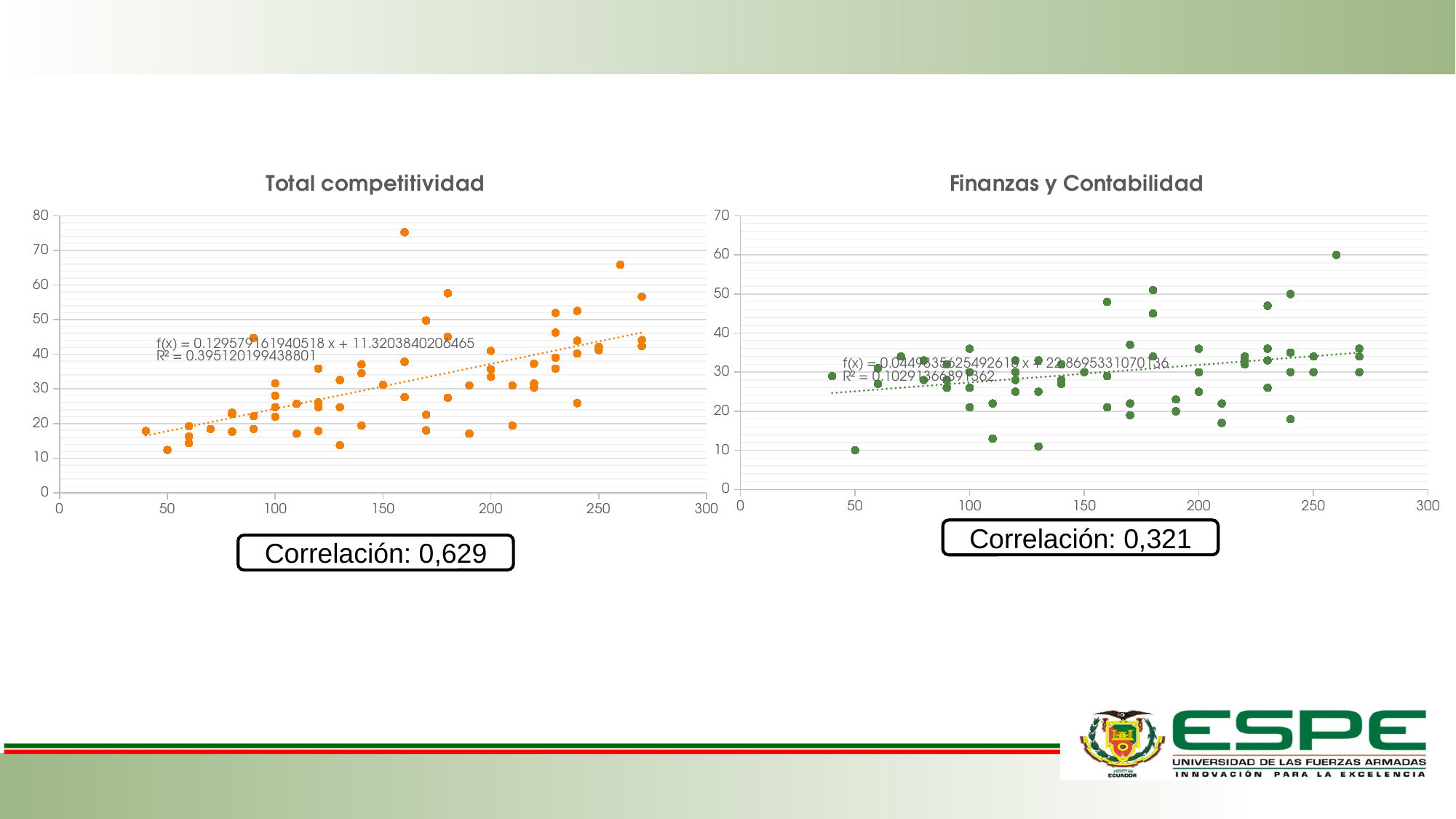

### Chart:

| Category | Total competitividad |
|---|---|

### Chart:

| Category | Finanzas y Contabilidad |
|---|---|
Correlación: 0,321
Correlación: 0,629